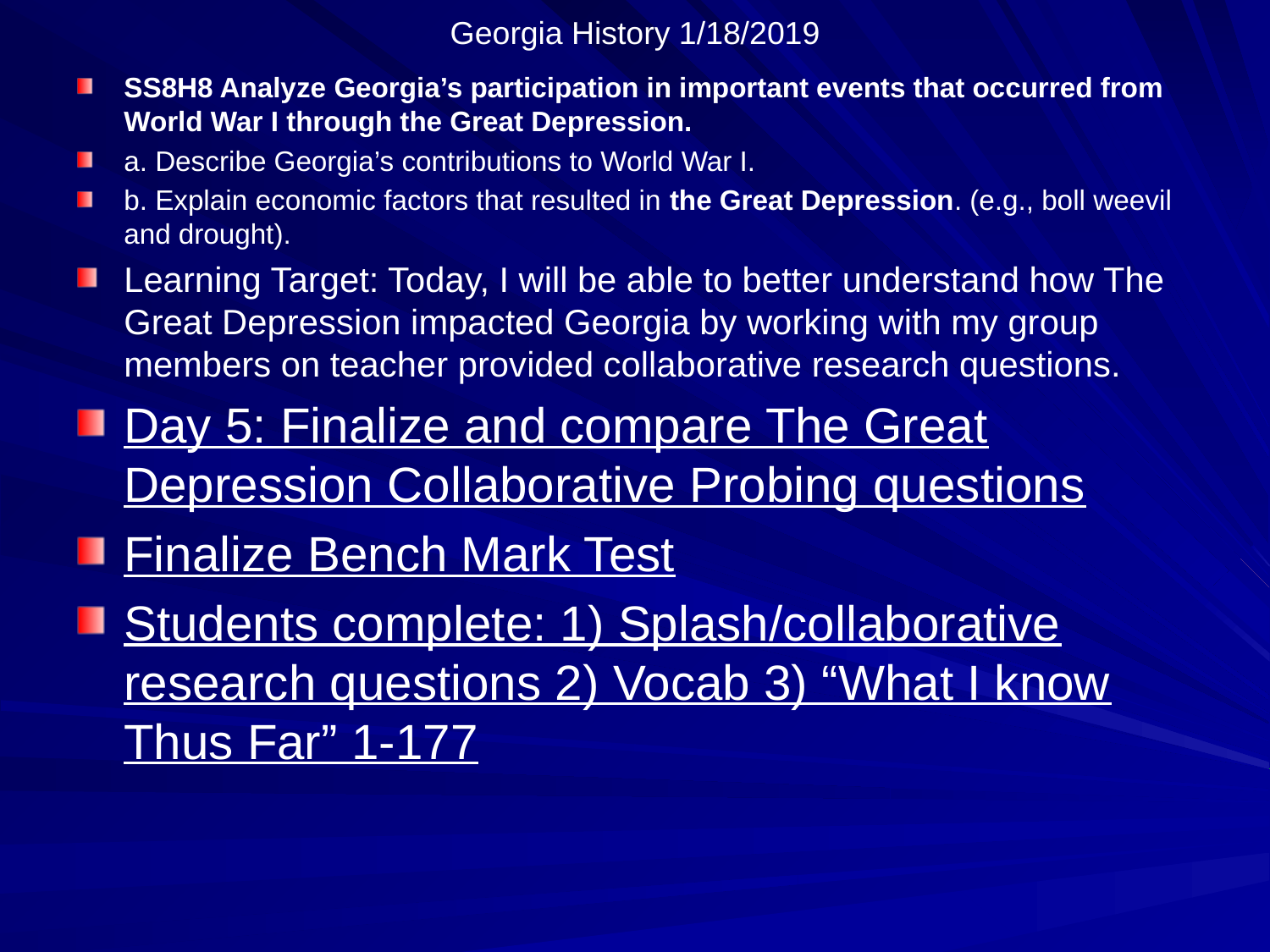

# Georgia History 1/18/2019
SS8H8 Analyze Georgia’s participation in important events that occurred from World War I through the Great Depression.
a. Describe Georgia’s contributions to World War I.
b. Explain economic factors that resulted in the Great Depression. (e.g., boll weevil and drought).
Learning Target: Today, I will be able to better understand how The Great Depression impacted Georgia by working with my group members on teacher provided collaborative research questions.
Day 5: Finalize and compare The Great Depression Collaborative Probing questions
Finalize Bench Mark Test
Students complete: 1) Splash/collaborative research questions 2) Vocab 3) “What I know Thus Far” 1-177